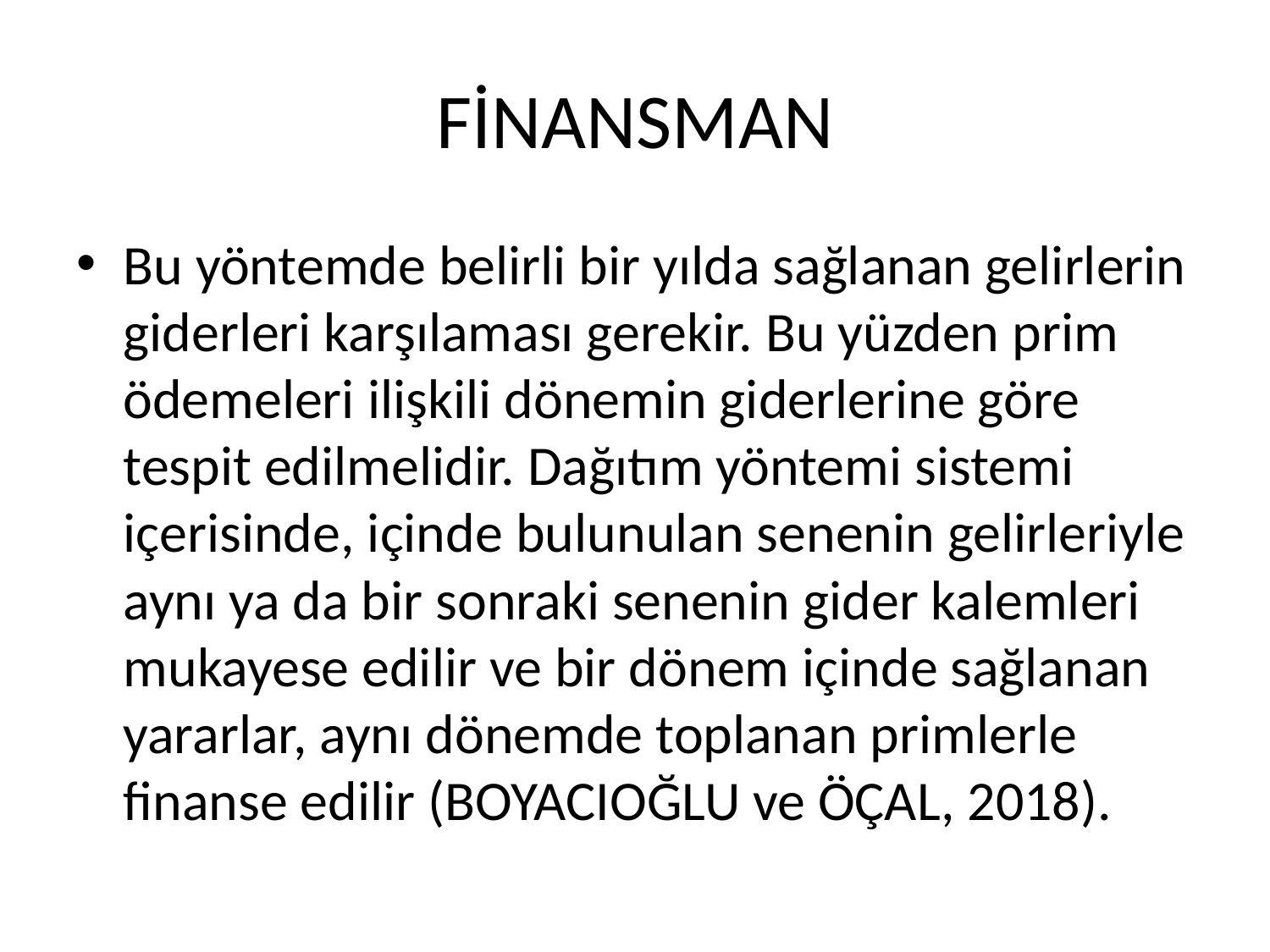

# FİNANSMAN
Bu yöntemde belirli bir yılda sağlanan gelirlerin giderleri karşılaması gerekir. Bu yüzden prim ödemeleri ilişkili dönemin giderlerine göre tespit edilmelidir. Dağıtım yöntemi sistemi içerisinde, içinde bulunulan senenin gelirleriyle aynı ya da bir sonraki senenin gider kalemleri mukayese edilir ve bir dönem içinde sağlanan yararlar, aynı dönemde toplanan primlerle finanse edilir (BOYACIOĞLU ve ÖÇAL, 2018).